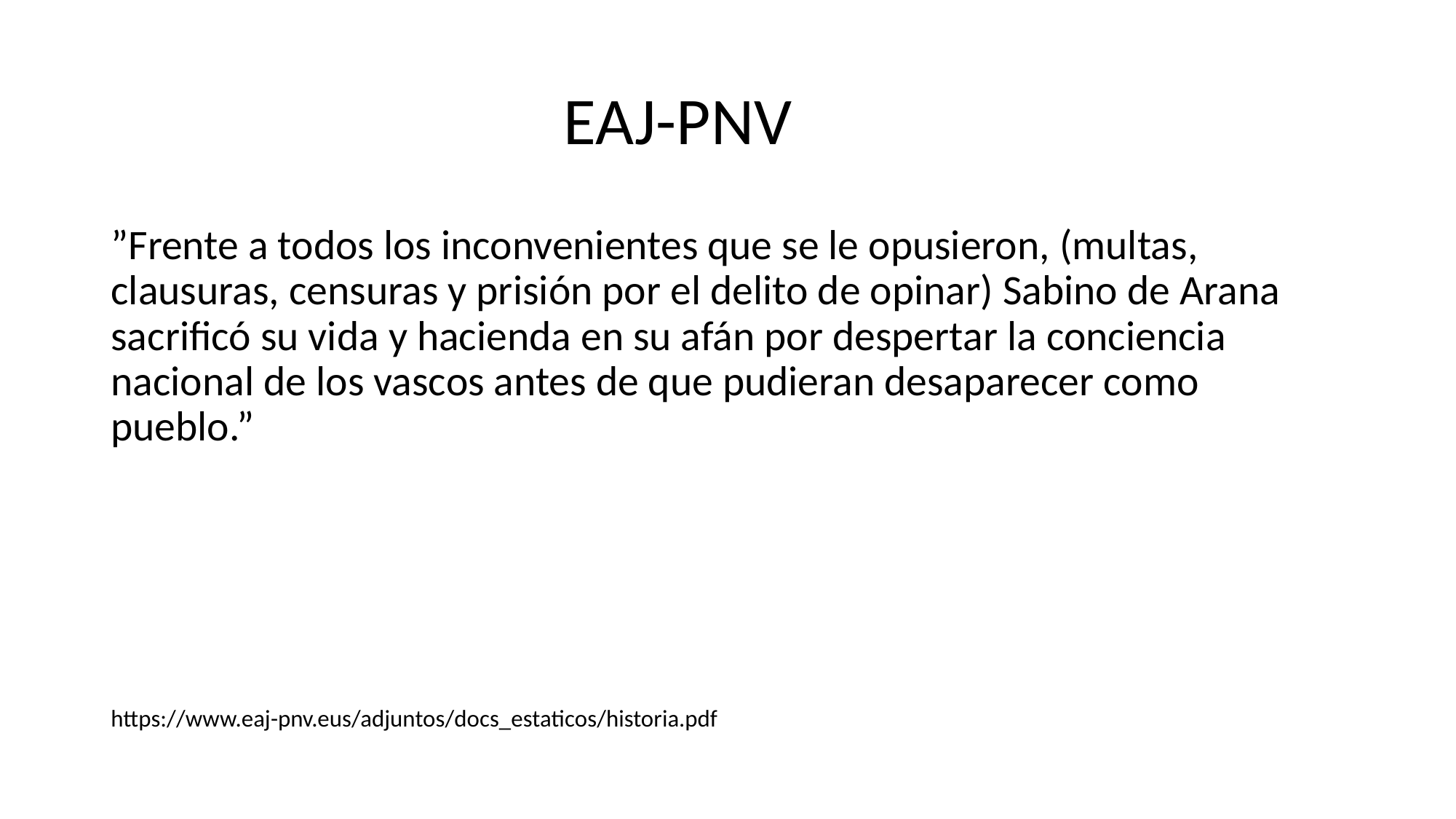

# EAJ-PNV
”Frente a todos los inconvenientes que se le opusieron, (multas, clausuras, censuras y prisión por el delito de opinar) Sabino de Arana sacrificó su vida y hacienda en su afán por despertar la conciencia nacional de los vascos antes de que pudieran desaparecer como pueblo.”

https://www.eaj-pnv.eus/adjuntos/docs_estaticos/historia.pdf